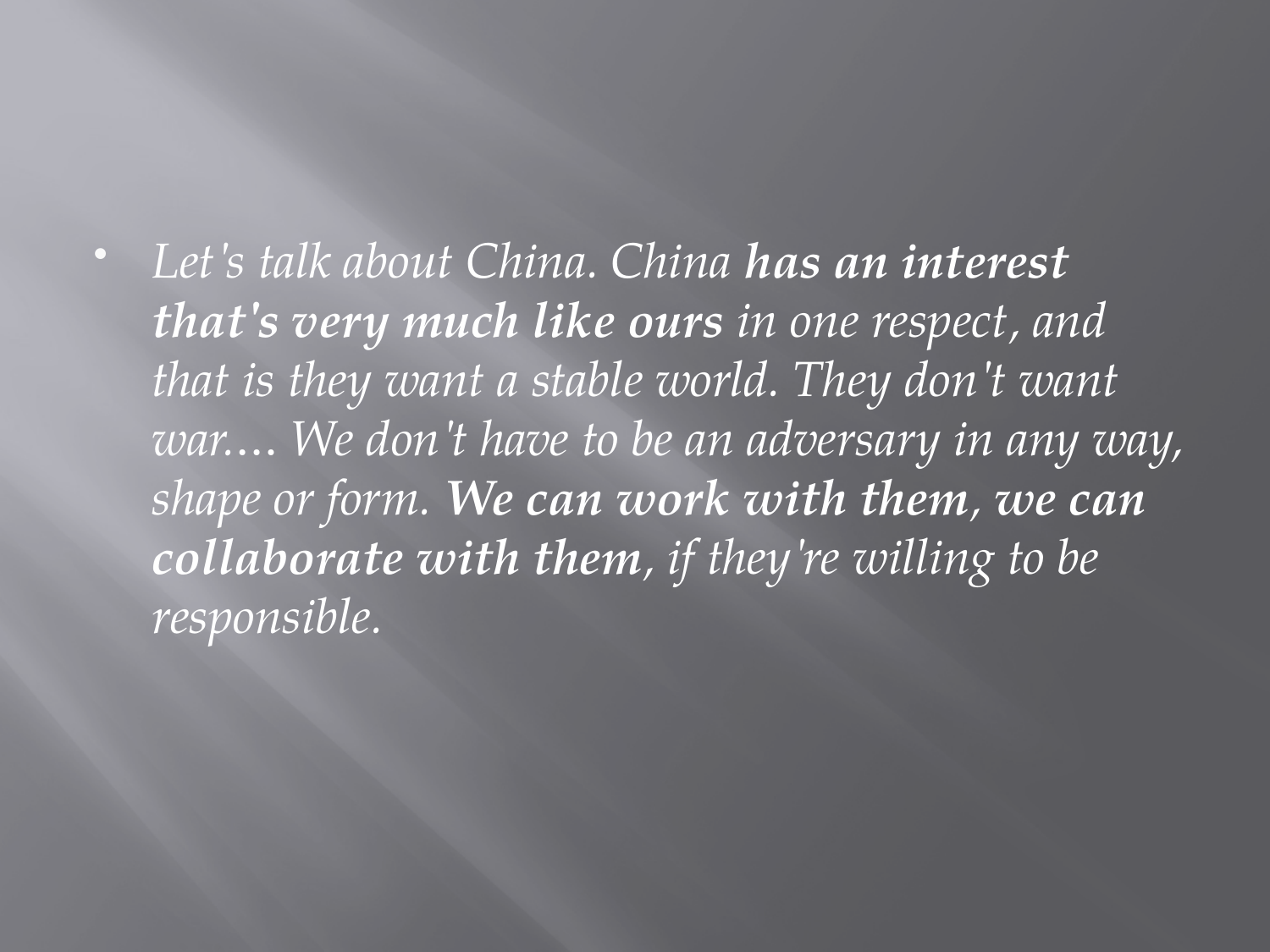

#
Let's talk about China. China has an interest that's very much like ours in one respect, and that is they want a stable world. They don't want war.… We don't have to be an adversary in any way, shape or form. We can work with them, we can collaborate with them, if they're willing to be responsible.